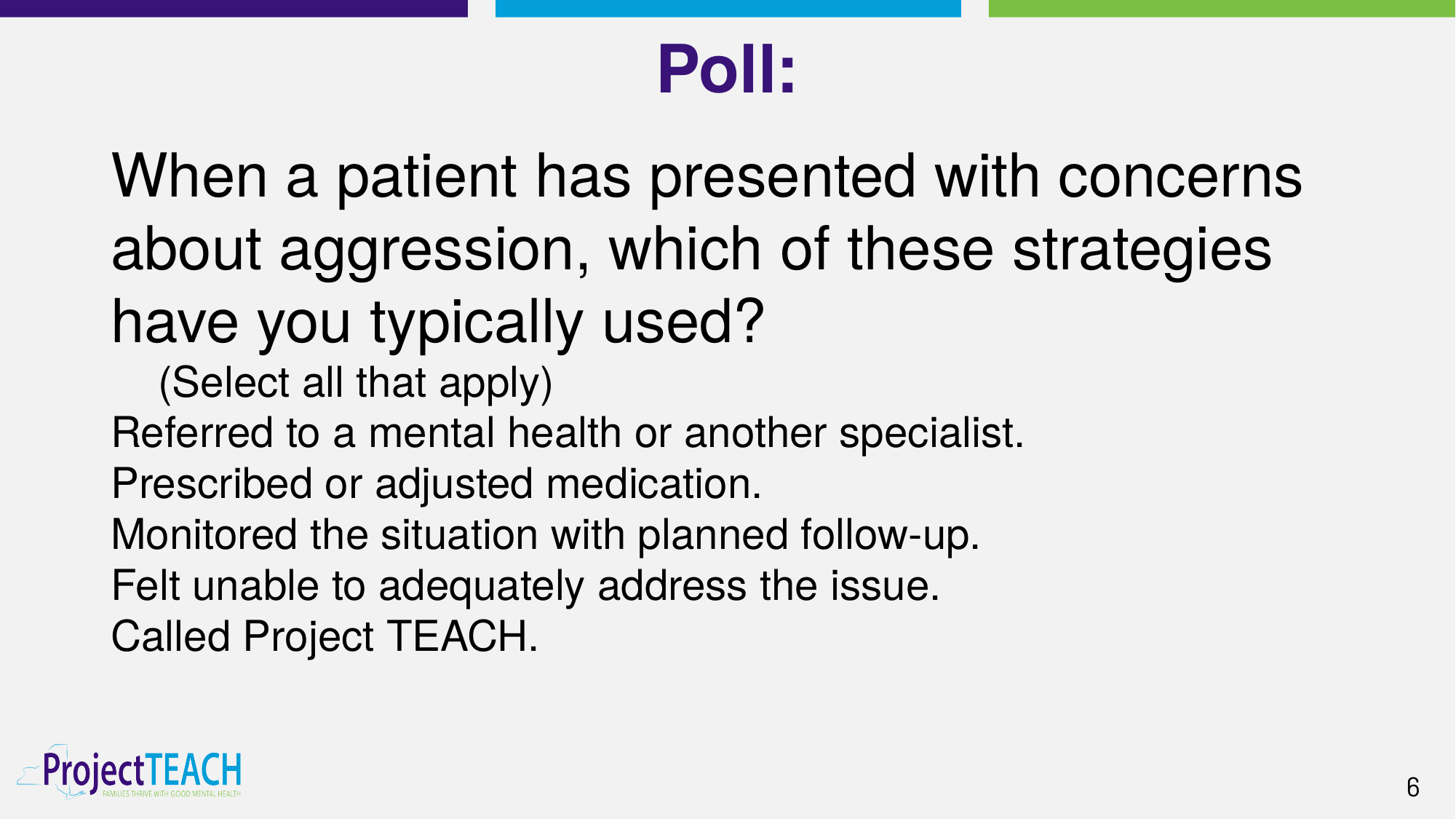

# Poll:
When a patient has presented with concerns about aggression, which of these strategies have you typically used?
    (Select all that apply)
Referred to a mental health or another specialist.
Prescribed or adjusted medication.
Monitored the situation with planned follow-up.
Felt unable to adequately address the issue.
Called Project TEACH.